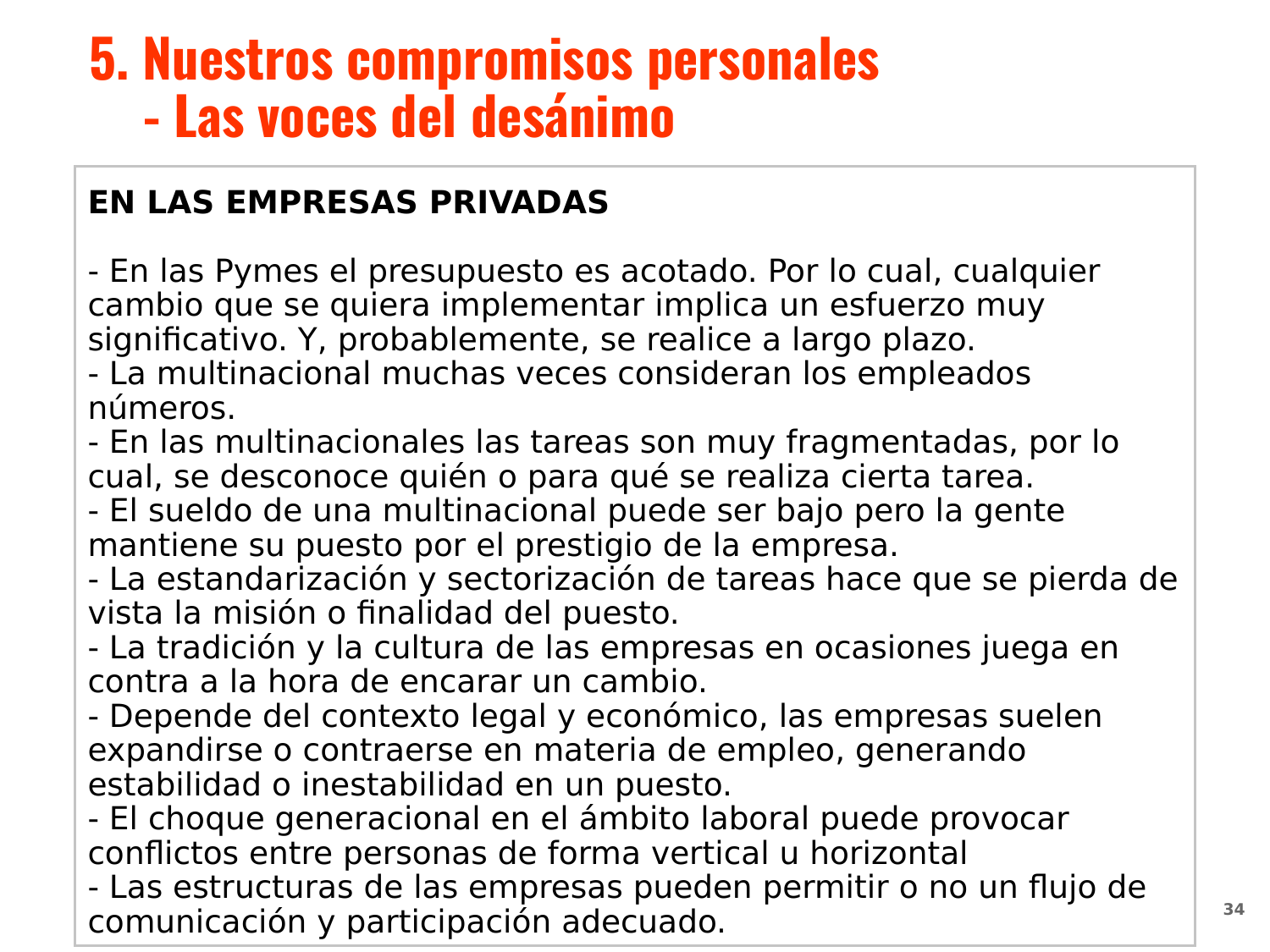

# 5. Nuestros compromisos personales - Las voces del desánimo
EN LAS EMPRESAS PRIVADAS
- En las Pymes el presupuesto es acotado. Por lo cual, cualquier cambio que se quiera implementar implica un esfuerzo muy significativo. Y, probablemente, se realice a largo plazo.
- La multinacional muchas veces consideran los empleados números.
- En las multinacionales las tareas son muy fragmentadas, por lo cual, se desconoce quién o para qué se realiza cierta tarea.
- El sueldo de una multinacional puede ser bajo pero la gente mantiene su puesto por el prestigio de la empresa.
- La estandarización y sectorización de tareas hace que se pierda de vista la misión o finalidad del puesto.
- La tradición y la cultura de las empresas en ocasiones juega en contra a la hora de encarar un cambio.
- Depende del contexto legal y económico, las empresas suelen expandirse o contraerse en materia de empleo, generando estabilidad o inestabilidad en un puesto.
- El choque generacional en el ámbito laboral puede provocar conflictos entre personas de forma vertical u horizontal
- Las estructuras de las empresas pueden permitir o no un flujo de comunicación y participación adecuado.